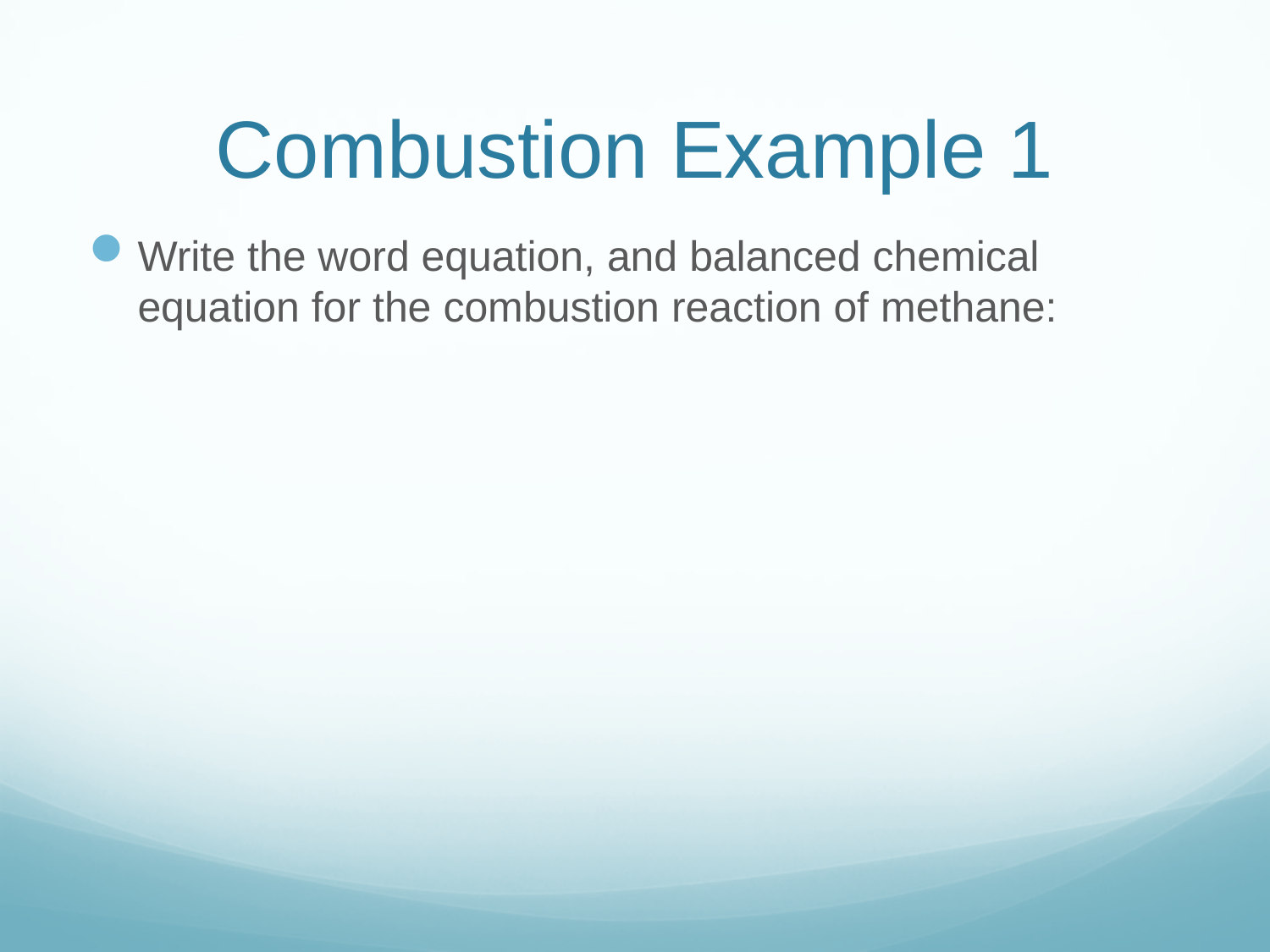

# Combustion Example 1
Write the word equation, and balanced chemical equation for the combustion reaction of methane: